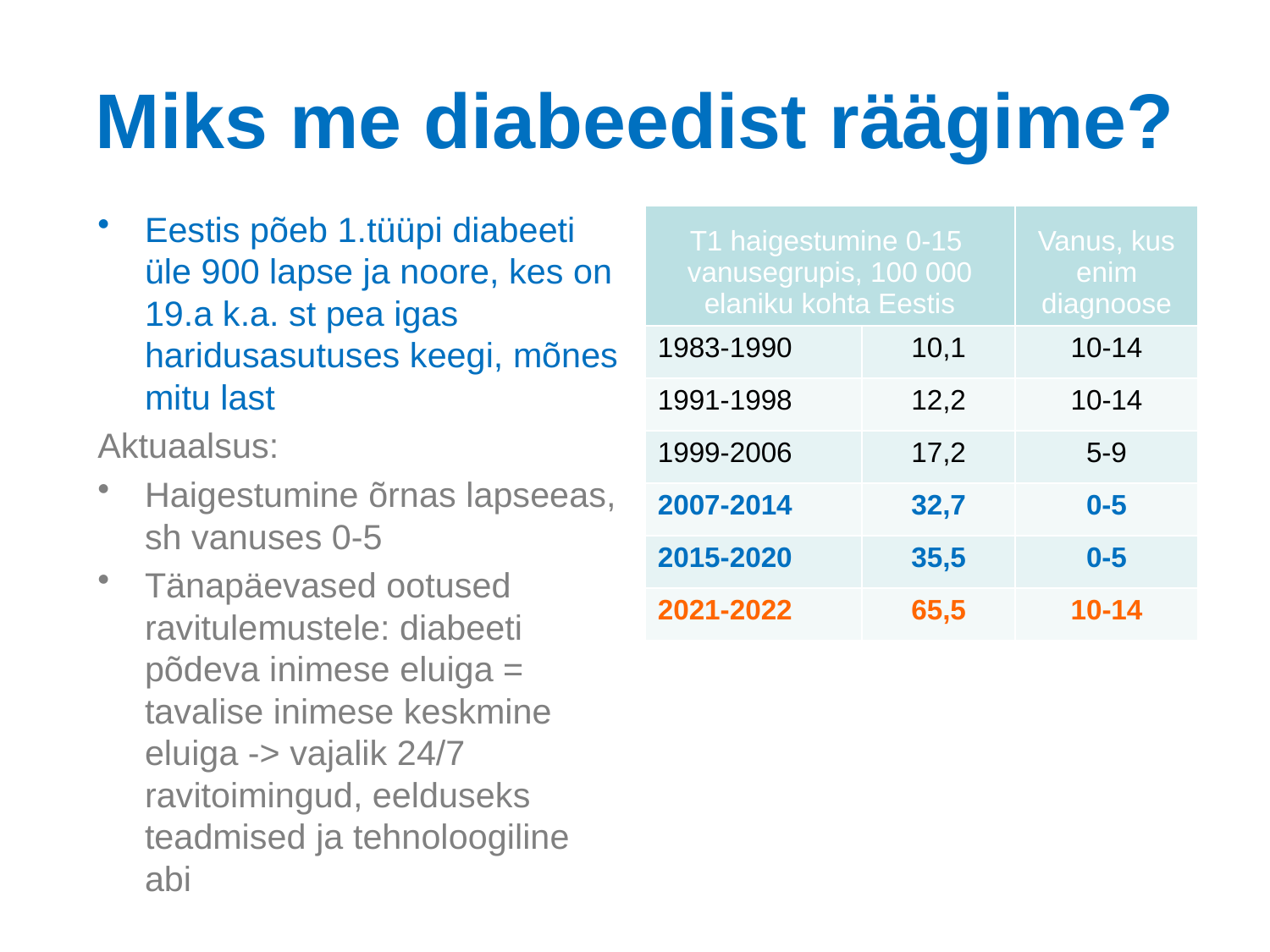

# Miks me diabeedist räägime?
Eestis põeb 1.tüüpi diabeeti üle 900 lapse ja noore, kes on  19.a k.a. st pea igas haridusasutuses keegi, mõnes mitu last
Aktuaalsus:
Haigestumine õrnas lapseeas, sh vanuses 0-5
Tänapäevased ootused ravitulemustele: diabeeti põdeva inimese eluiga = tavalise inimese keskmine eluiga -> vajalik 24/7 ravitoimingud, eelduseks teadmised ja tehnoloogiline abi
| T1 haigestumine 0-15 vanusegrupis, 100 000 elaniku kohta Eestis |  | Vanus, kus enim diagnoose |
| --- | --- | --- |
| 1983-1990 | 10,1 | 10-14 |
| 1991-1998 | 12,2 | 10-14 |
| 1999-2006 | 17,2 | 5-9 |
| 2007-2014 | 32,7 | 0-5 |
| 2015-2020 | 35,5 | 0-5 |
| 2021-2022 | 65,5 | 10-14 |